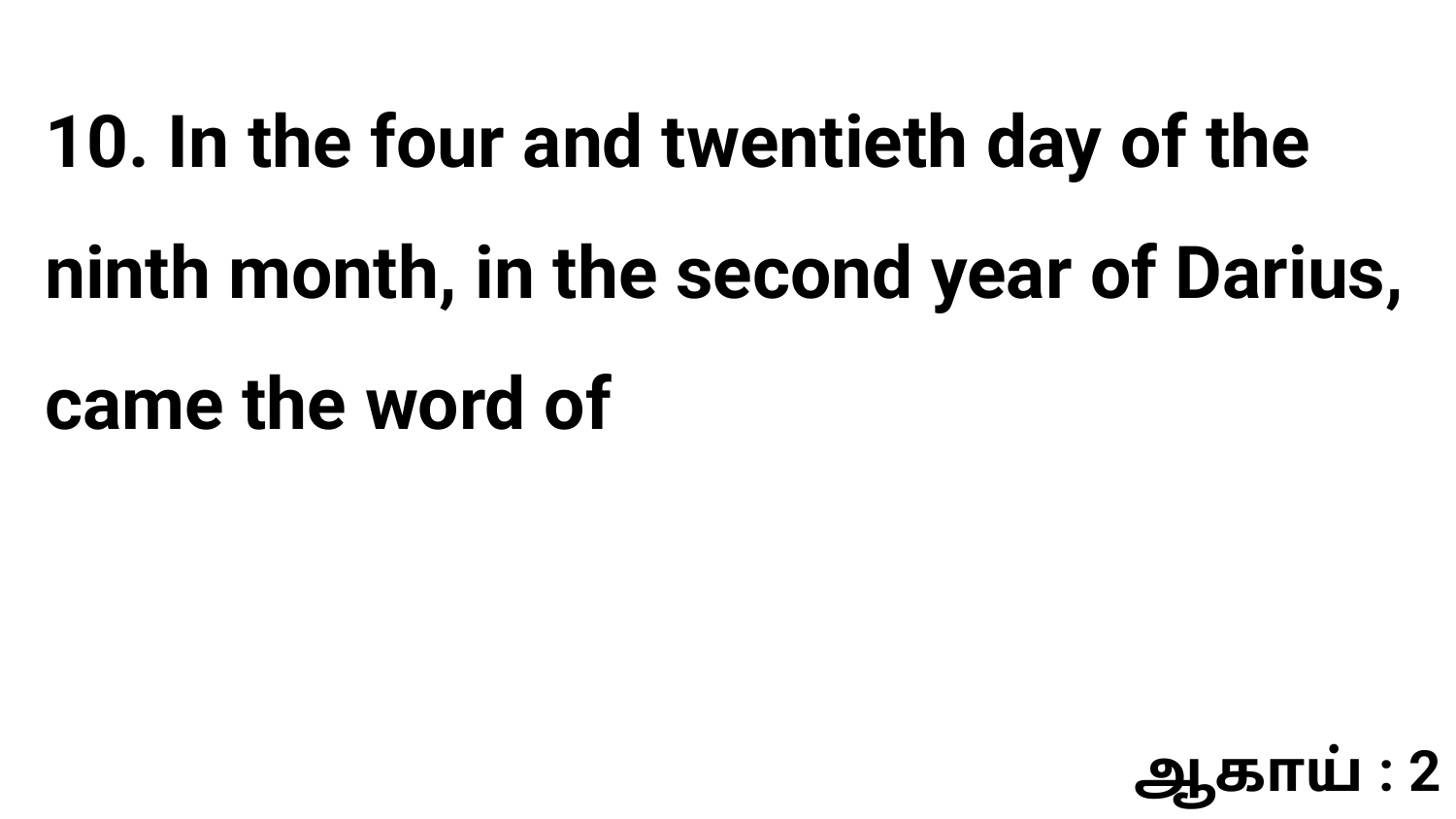

10. In the four and twentieth day of the ninth month, in the second year of Darius, came the word of
ஆகாய் : 2